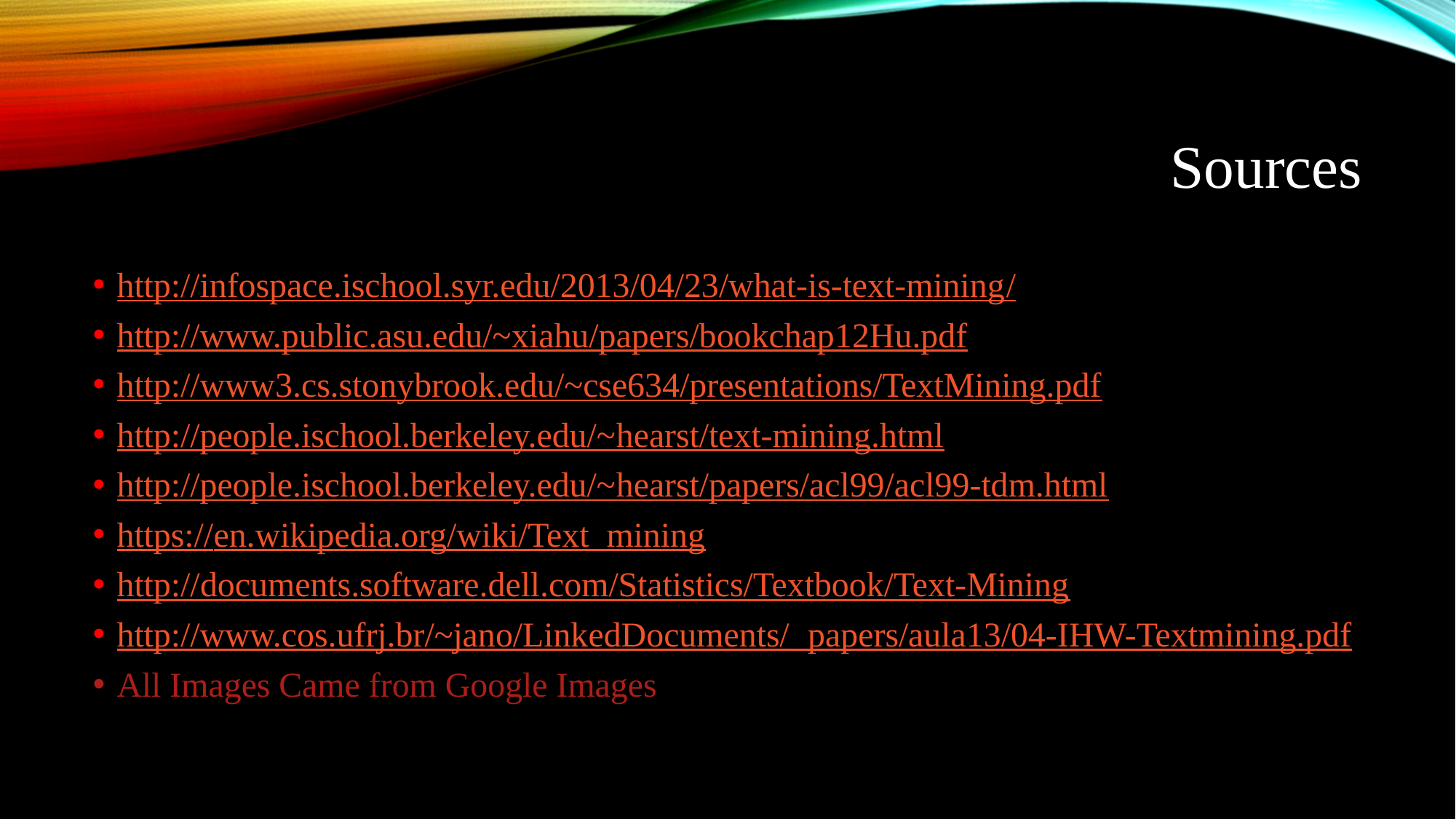

# Sources
http://infospace.ischool.syr.edu/2013/04/23/what-is-text-mining/
http://www.public.asu.edu/~xiahu/papers/bookchap12Hu.pdf
http://www3.cs.stonybrook.edu/~cse634/presentations/TextMining.pdf
http://people.ischool.berkeley.edu/~hearst/text-mining.html
http://people.ischool.berkeley.edu/~hearst/papers/acl99/acl99-tdm.html
https://en.wikipedia.org/wiki/Text_mining
http://documents.software.dell.com/Statistics/Textbook/Text-Mining
http://www.cos.ufrj.br/~jano/LinkedDocuments/_papers/aula13/04-IHW-Textmining.pdf
All Images Came from Google Images